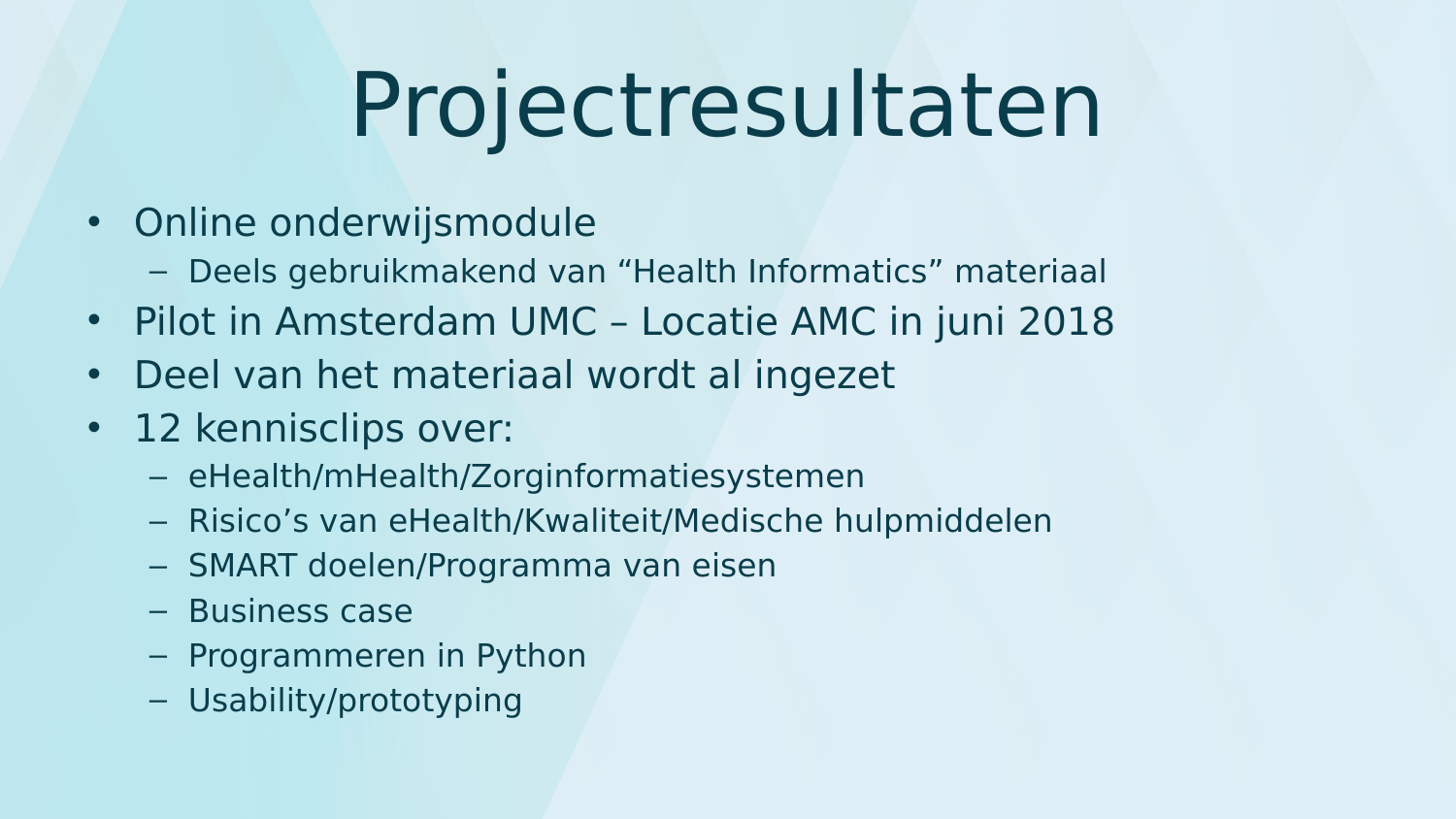

# Projectresultaten
Online onderwijsmodule
Deels gebruikmakend van “Health Informatics” materiaal
Pilot in Amsterdam UMC – Locatie AMC in juni 2018
Deel van het materiaal wordt al ingezet
12 kennisclips over:
eHealth/mHealth/Zorginformatiesystemen
Risico’s van eHealth/Kwaliteit/Medische hulpmiddelen
SMART doelen/Programma van eisen
Business case
Programmeren in Python
Usability/prototyping